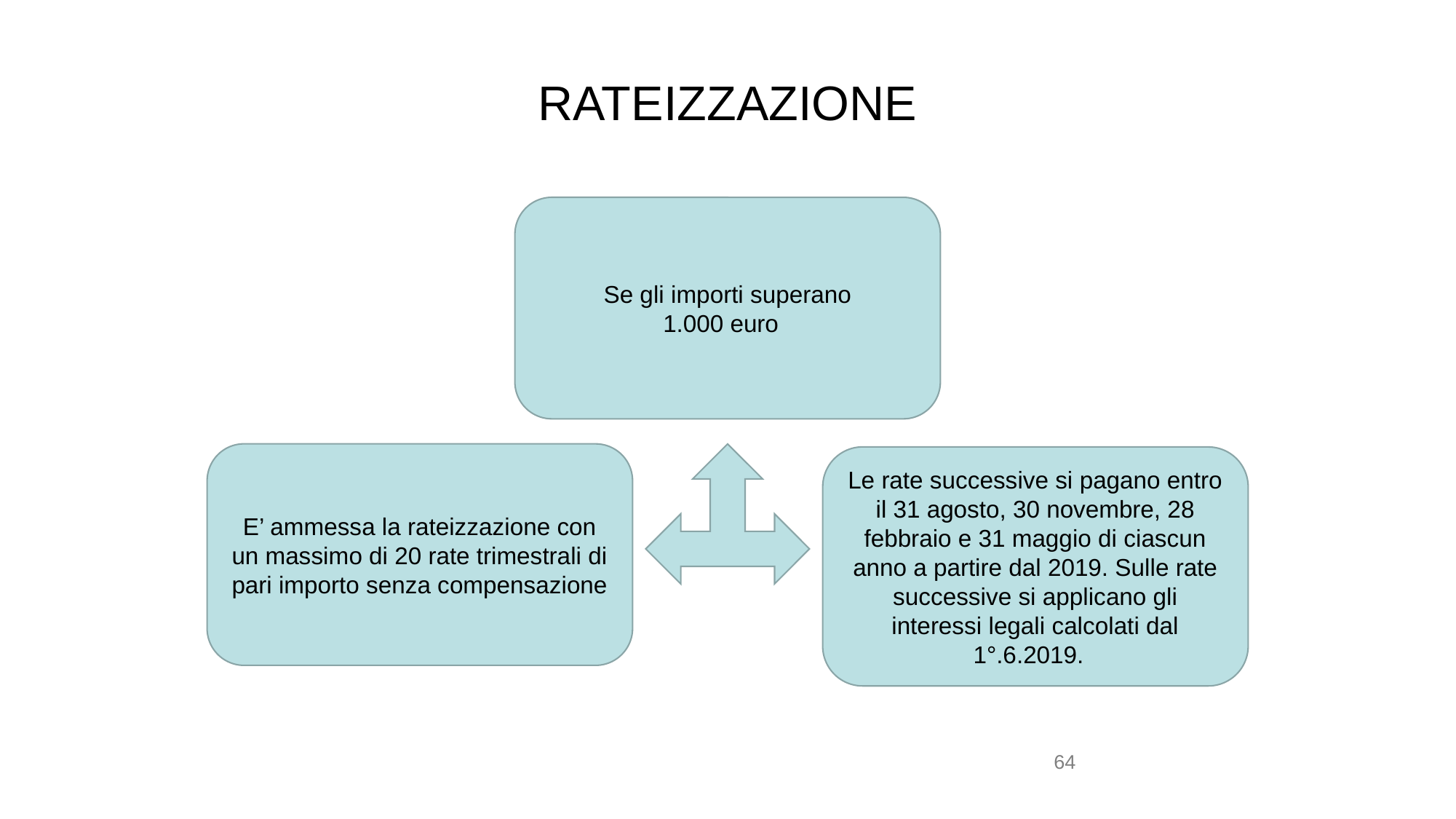

# RATEIZZAZIONE

Se gli importi superano
1.000 euro
E’ ammessa la rateizzazione con un massimo di 20 rate trimestrali di pari importo senza compensazione

Le rate successive si pagano entro il 31 agosto, 30 novembre, 28 febbraio e 31 maggio di ciascun anno a partire dal 2019. Sulle rate successive si applicano gli interessi legali calcolati dal 1°.6.2019.
64